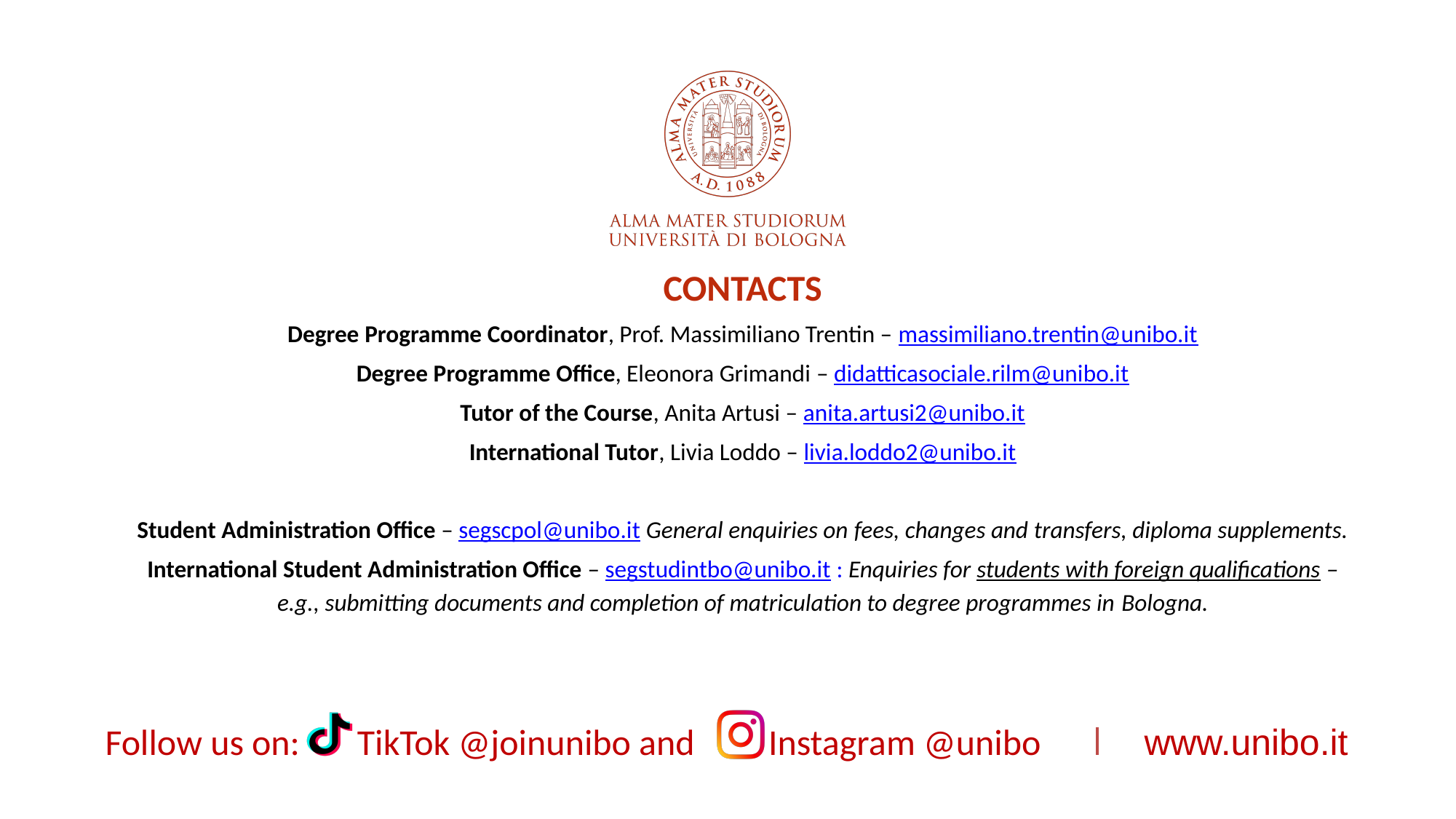

CONTACTS
Degree Programme Coordinator, Prof. Massimiliano Trentin – massimiliano.trentin@unibo.it
Degree Programme Office, Eleonora Grimandi – didatticasociale.rilm@unibo.it
Tutor of the Course, Anita Artusi – anita.artusi2@unibo.it
International Tutor, Livia Loddo – livia.loddo2@unibo.it

Student Administration Office – segscpol@unibo.it General enquiries on fees, changes and transfers, diploma supplements.
International Student Administration Office – segstudintbo@unibo.it : Enquiries for students with foreign qualifications – e.g., submitting documents and completion of matriculation to degree programmes in Bologna.